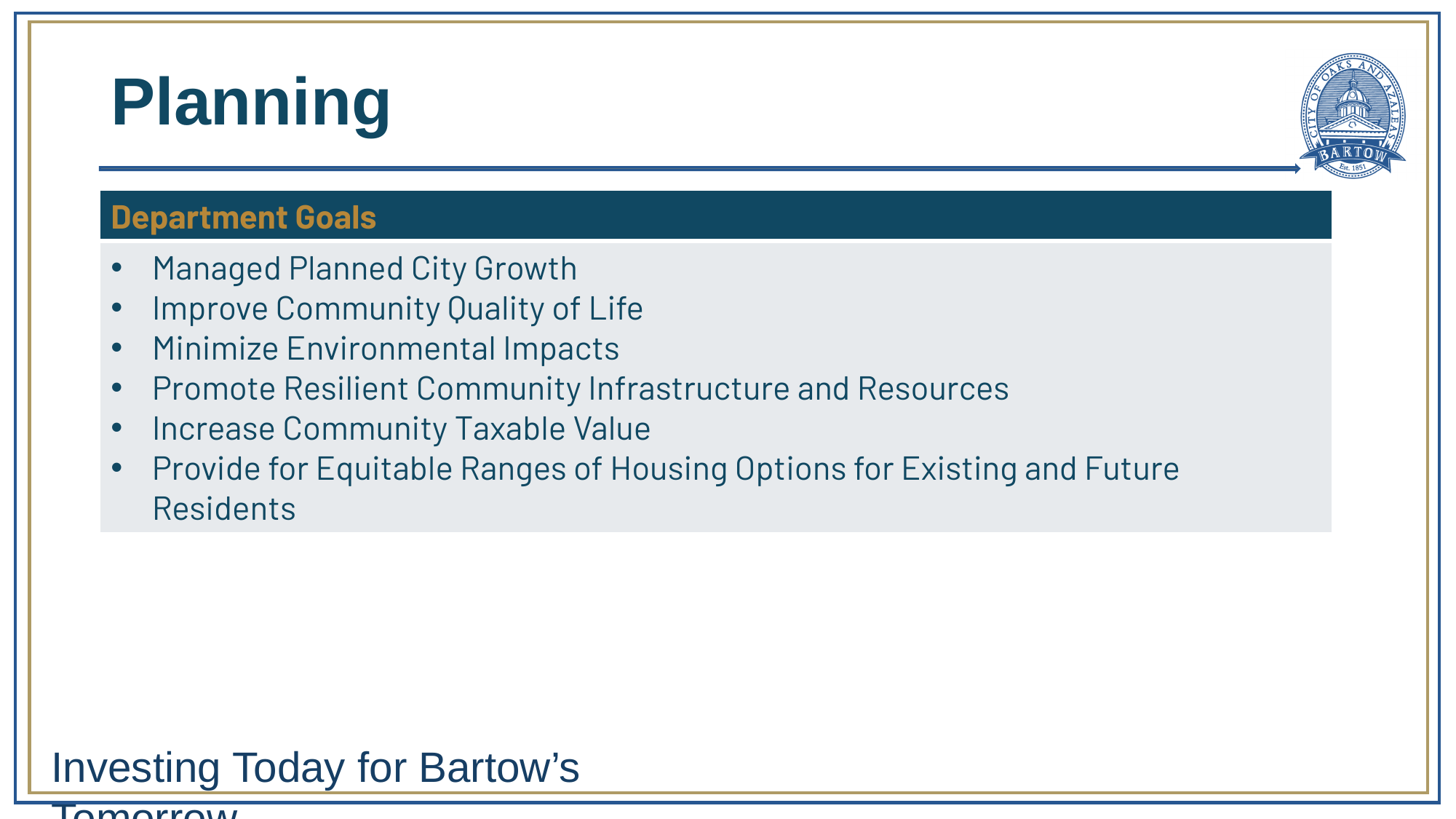

# Planning
| Department Goals |
| --- |
| Managed Planned City Growth Improve Community Quality of Life Minimize Environmental Impacts Promote Resilient Community Infrastructure and Resources Increase Community Taxable Value Provide for Equitable Ranges of Housing Options for Existing and Future Residents |